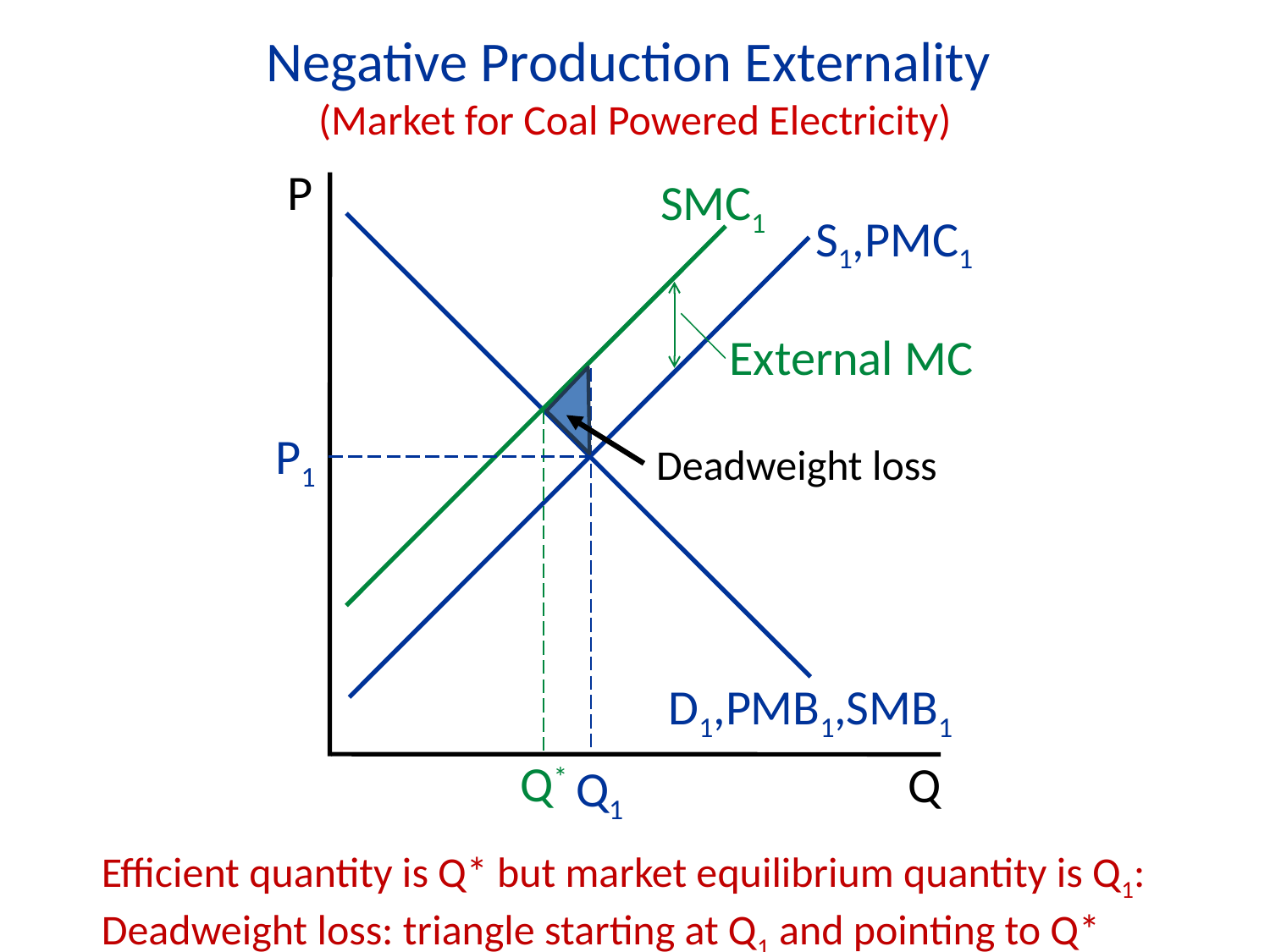

Negative Production Externality
(Market for Coal Powered Electricity)
SMC1
P
Q
S1,PMC1
Q1
D1,PMB1,SMB1
External MC
Q*

P1
Deadweight loss
Efficient quantity is Q* but market equilibrium quantity is Q1:
Deadweight loss: triangle starting at Q1 and pointing to Q*